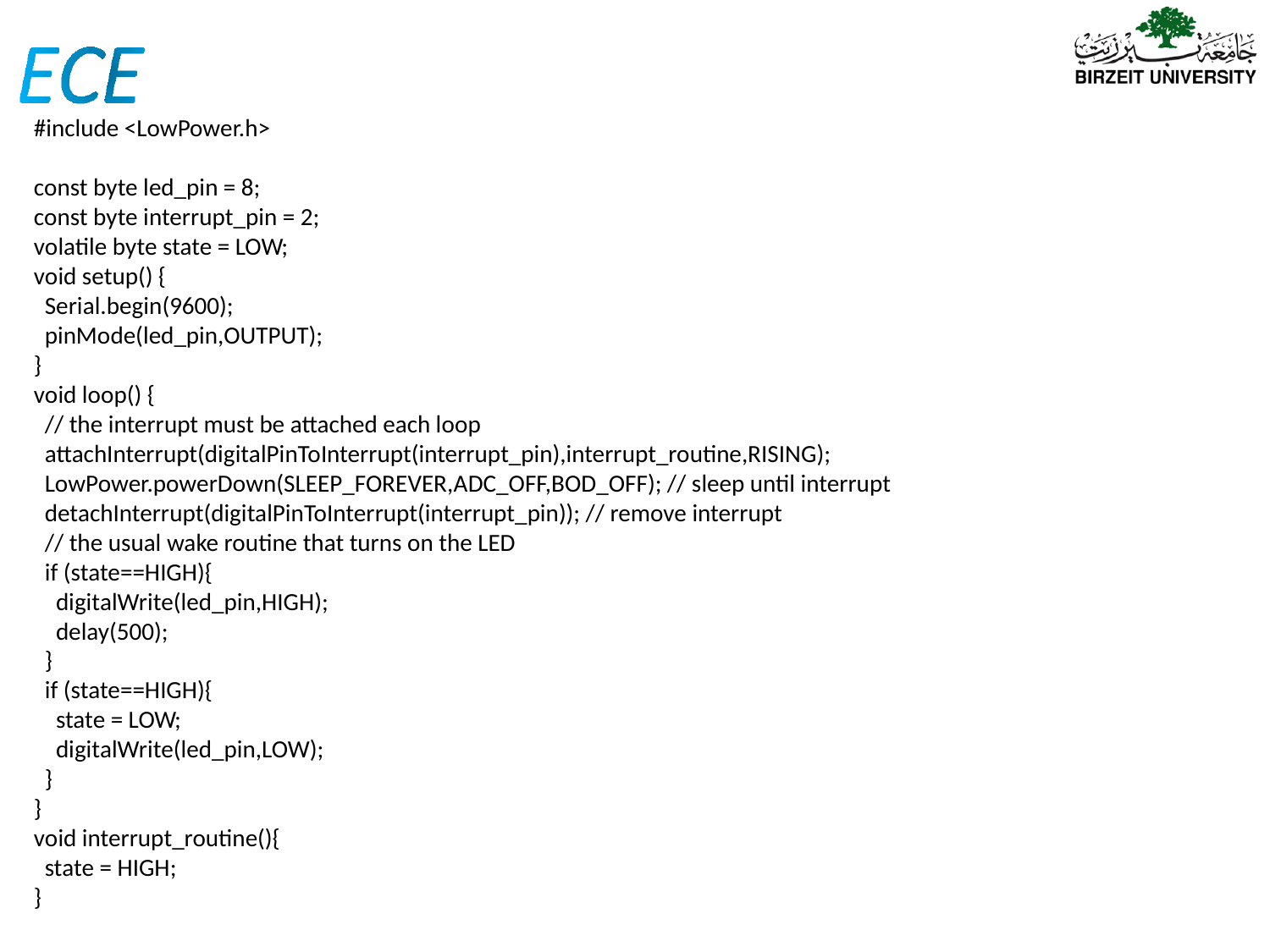

#include <LowPower.h>

const byte led_pin = 8;
const byte interrupt_pin = 2;
volatile byte state = LOW;
void setup() {
  Serial.begin(9600);
  pinMode(led_pin,OUTPUT);
}
void loop() {
  // the interrupt must be attached each loop
  attachInterrupt(digitalPinToInterrupt(interrupt_pin),interrupt_routine,RISING);
  LowPower.powerDown(SLEEP_FOREVER,ADC_OFF,BOD_OFF); // sleep until interrupt
  detachInterrupt(digitalPinToInterrupt(interrupt_pin)); // remove interrupt
  // the usual wake routine that turns on the LED
  if (state==HIGH){
    digitalWrite(led_pin,HIGH);
    delay(500);
  }
  if (state==HIGH){
    state = LOW;
    digitalWrite(led_pin,LOW);
  }
}
void interrupt_routine(){
  state = HIGH;
}